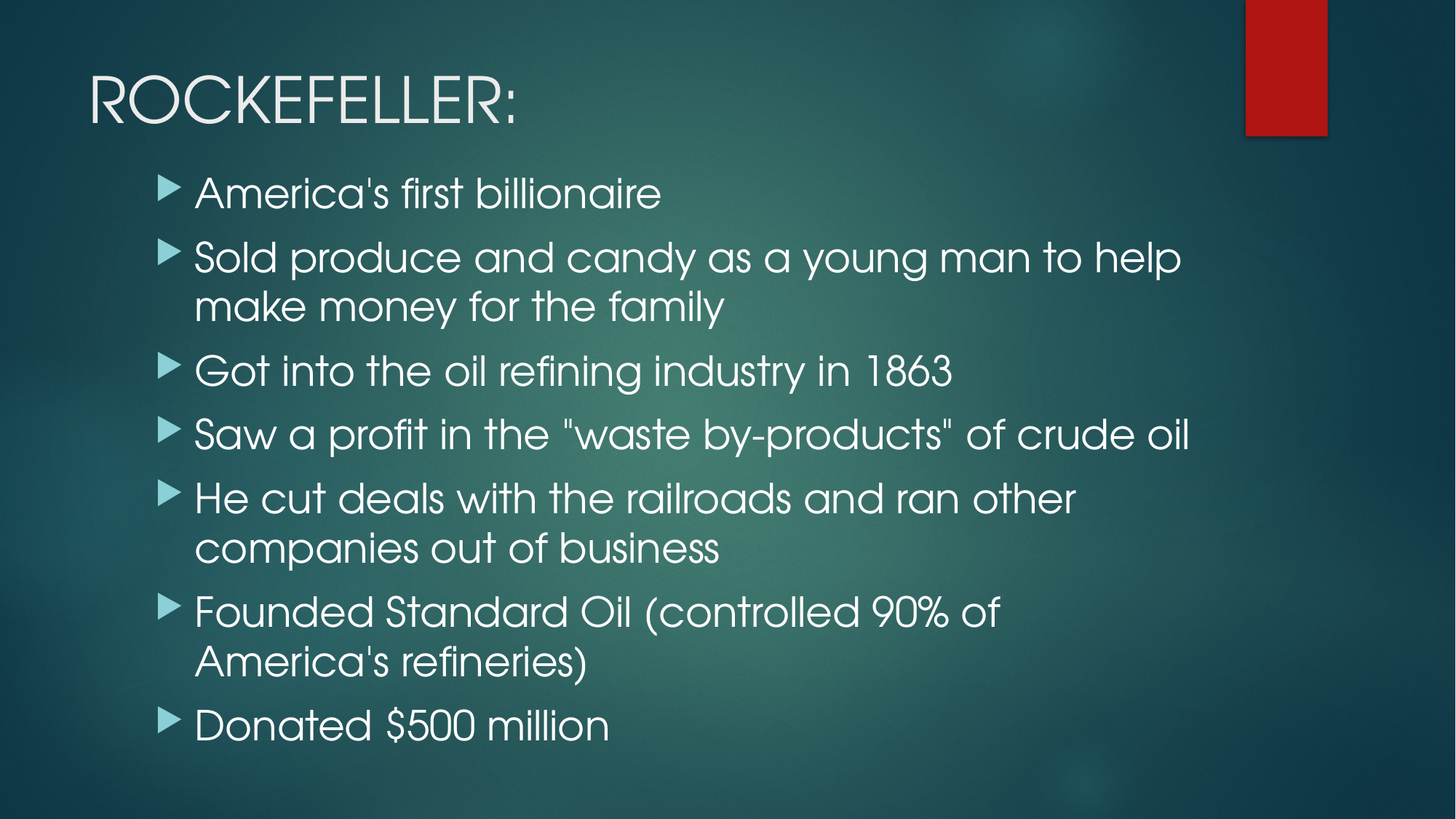

# ROCKEFELLER:
America's first billionaire
Sold produce and candy as a young man to help make money for the family
Got into the oil refining industry in 1863
Saw a profit in the "waste by-products" of crude oil
He cut deals with the railroads and ran other companies out of business
Founded Standard Oil (controlled 90% of America's refineries)
Donated $500 million